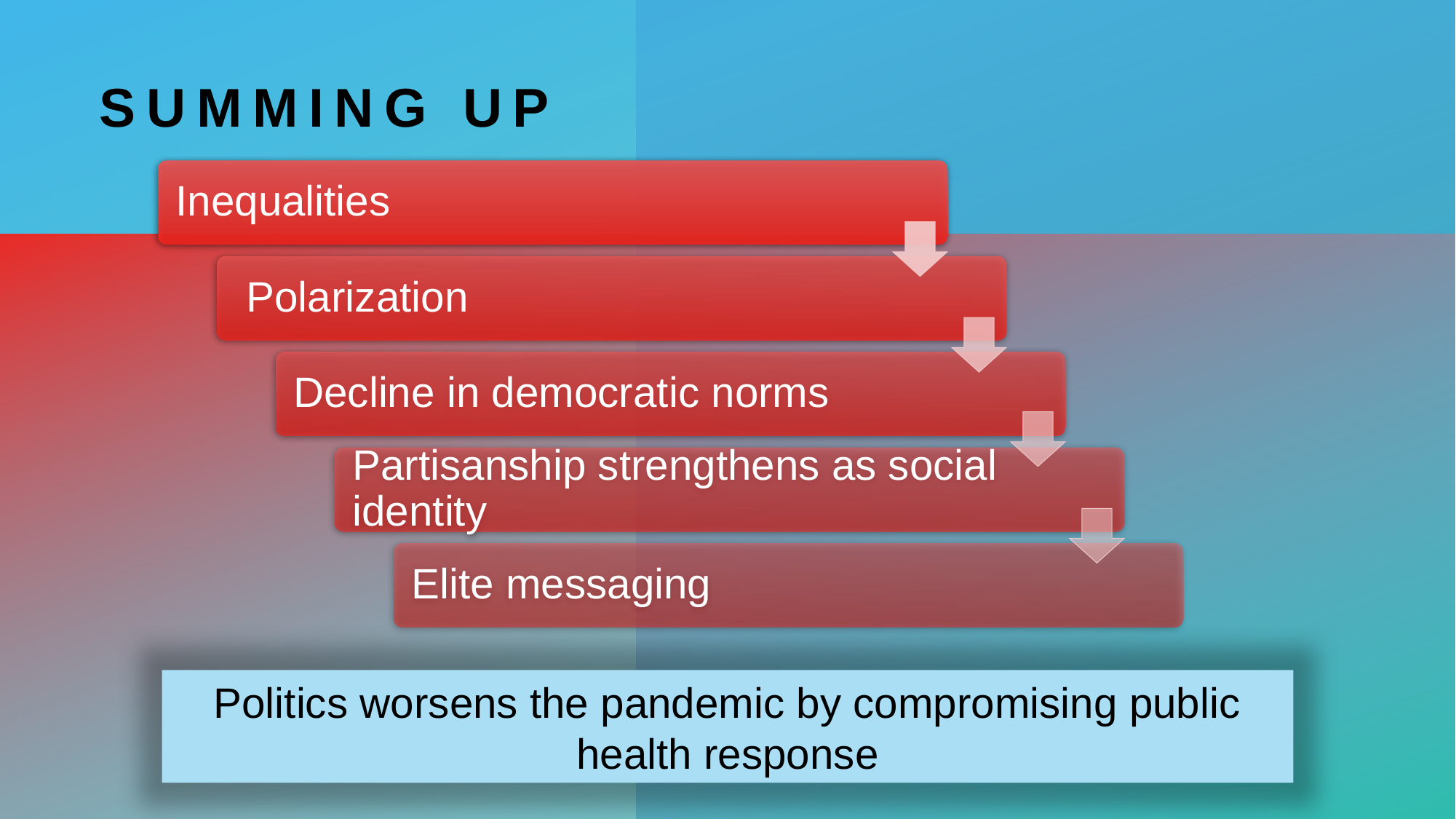

# Summing up
Inequalities
 Polarization
Decline in democratic norms
Partisanship strengthens as social identity
Elite messaging

Politics worsens the pandemic by compromising public health response